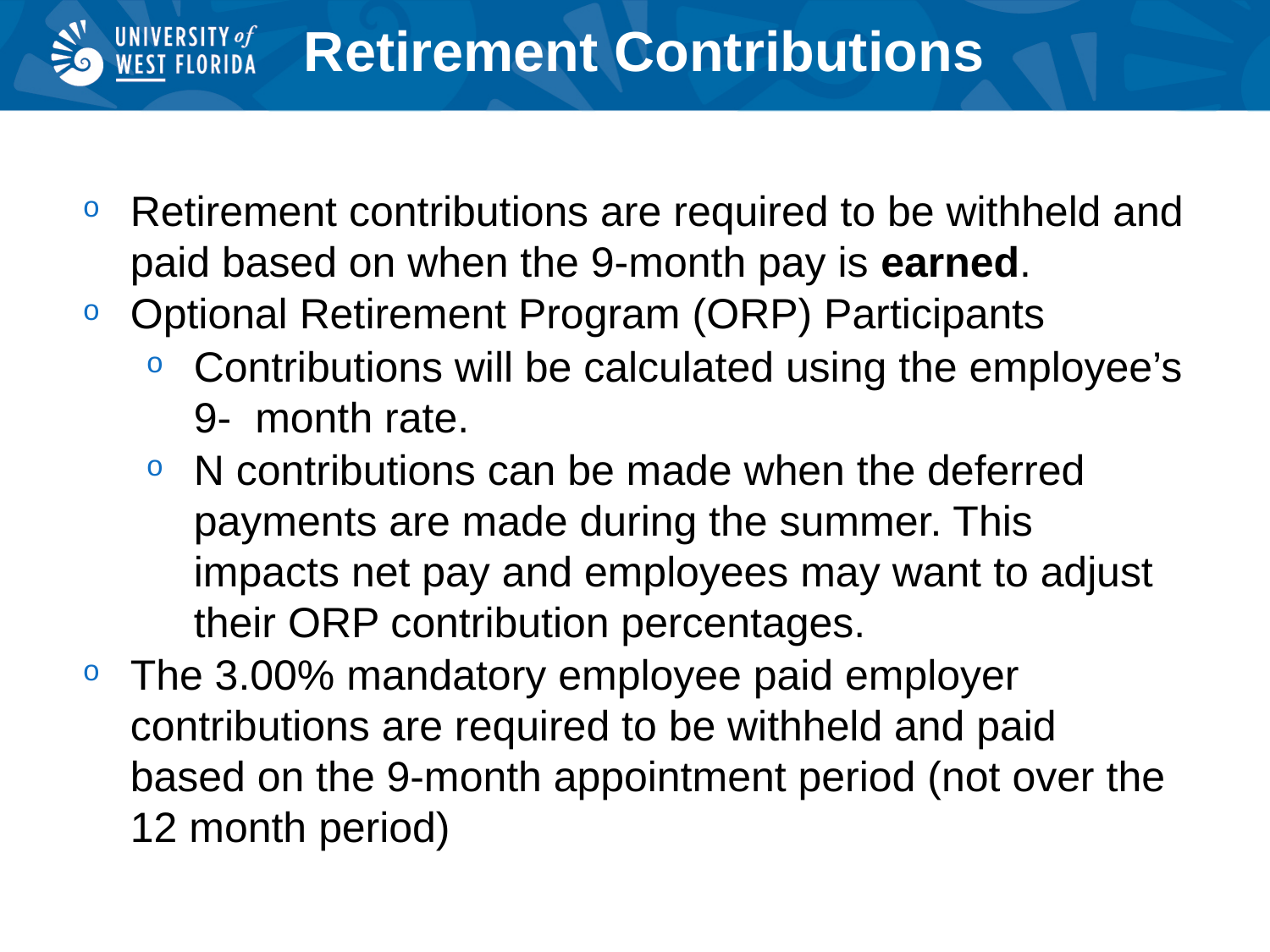

# Retirement Contributions
Retirement contributions are required to be withheld and paid based on when the 9-month pay is earned.
Optional Retirement Program (ORP) Participants
Contributions will be calculated using the employee’s 9-  month rate.
N contributions can be made when the deferred  payments are made during the summer. This impacts net pay and employees may want to adjust their ORP contribution percentages.
The 3.00% mandatory employee paid employer  contributions are required to be withheld and paid  based on the 9-month appointment period (not over the 12 month period)